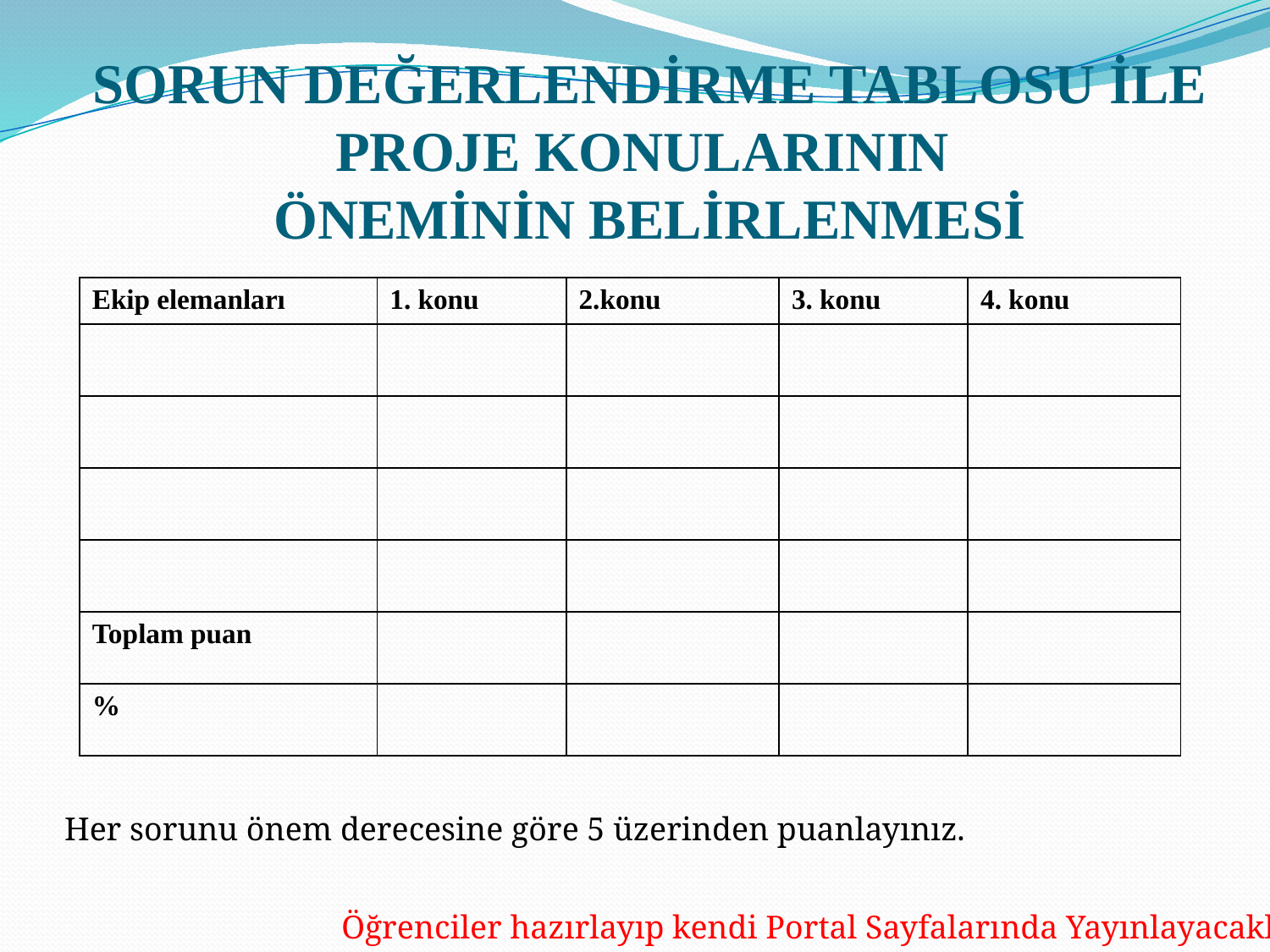

SORUN DEĞERLENDİRME TABLOSU İLE PROJE KONULARININ
ÖNEMİNİN BELİRLENMESİ

| Ekip elemanları | 1. konu | 2.konu | 3. konu | 4. konu |
| --- | --- | --- | --- | --- |
|  |  |  |  |  |
|  |  |  |  |  |
|  |  |  |  |  |
|  |  |  |  |  |
| Toplam puan |  |  |  |  |
| % |  |  |  |  |
Her sorunu önem derecesine göre 5 üzerinden puanlayınız.
Öğrenciler hazırlayıp kendi Portal Sayfalarında Yayınlayacaklar